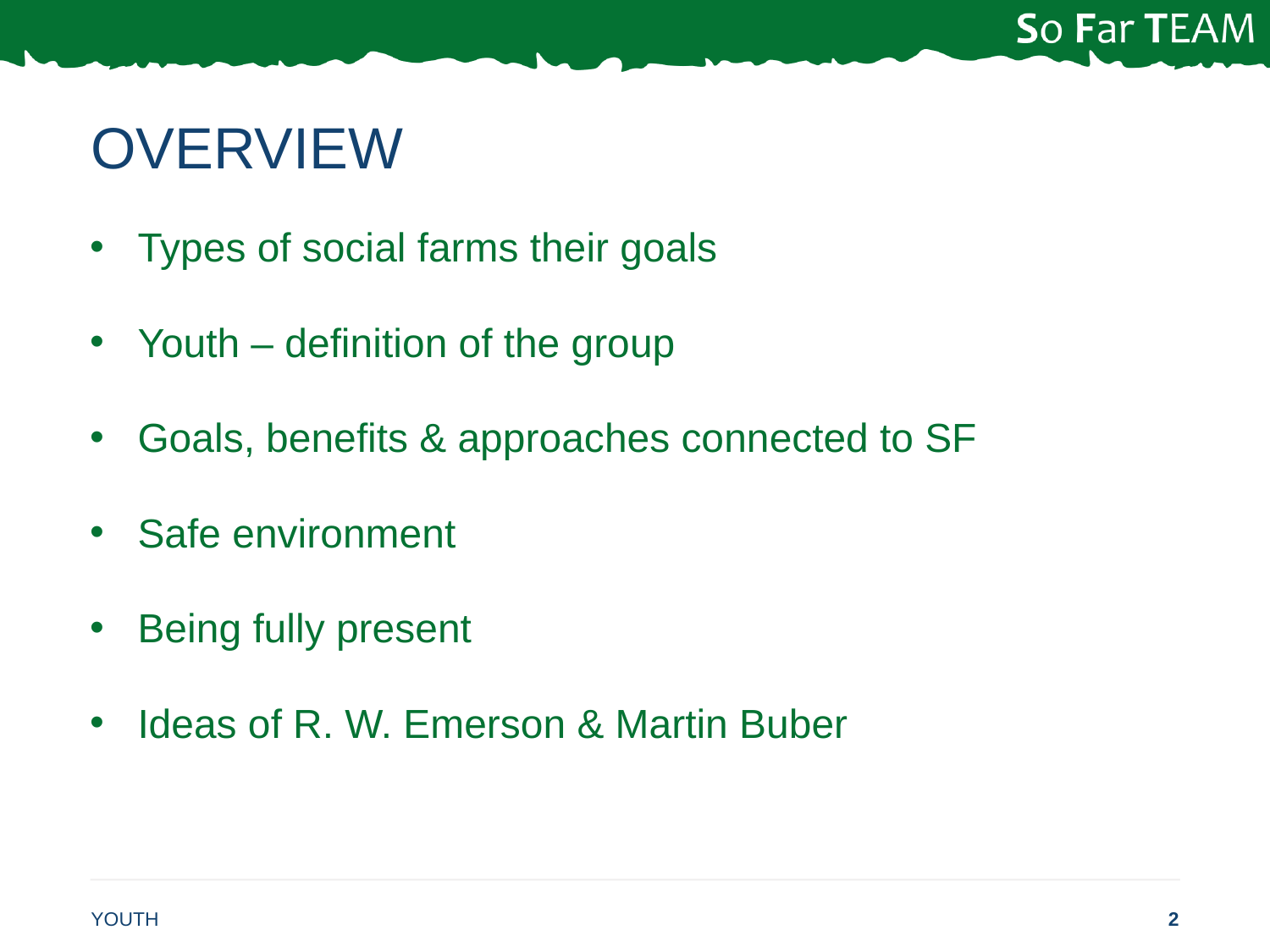

# Overview
Types of social farms their goals

Youth – definition of the group

Goals, benefits & approaches connected to SF

Safe environment

Being fully present

Ideas of R. W. Emerson & Martin Buber

YOUTH
2